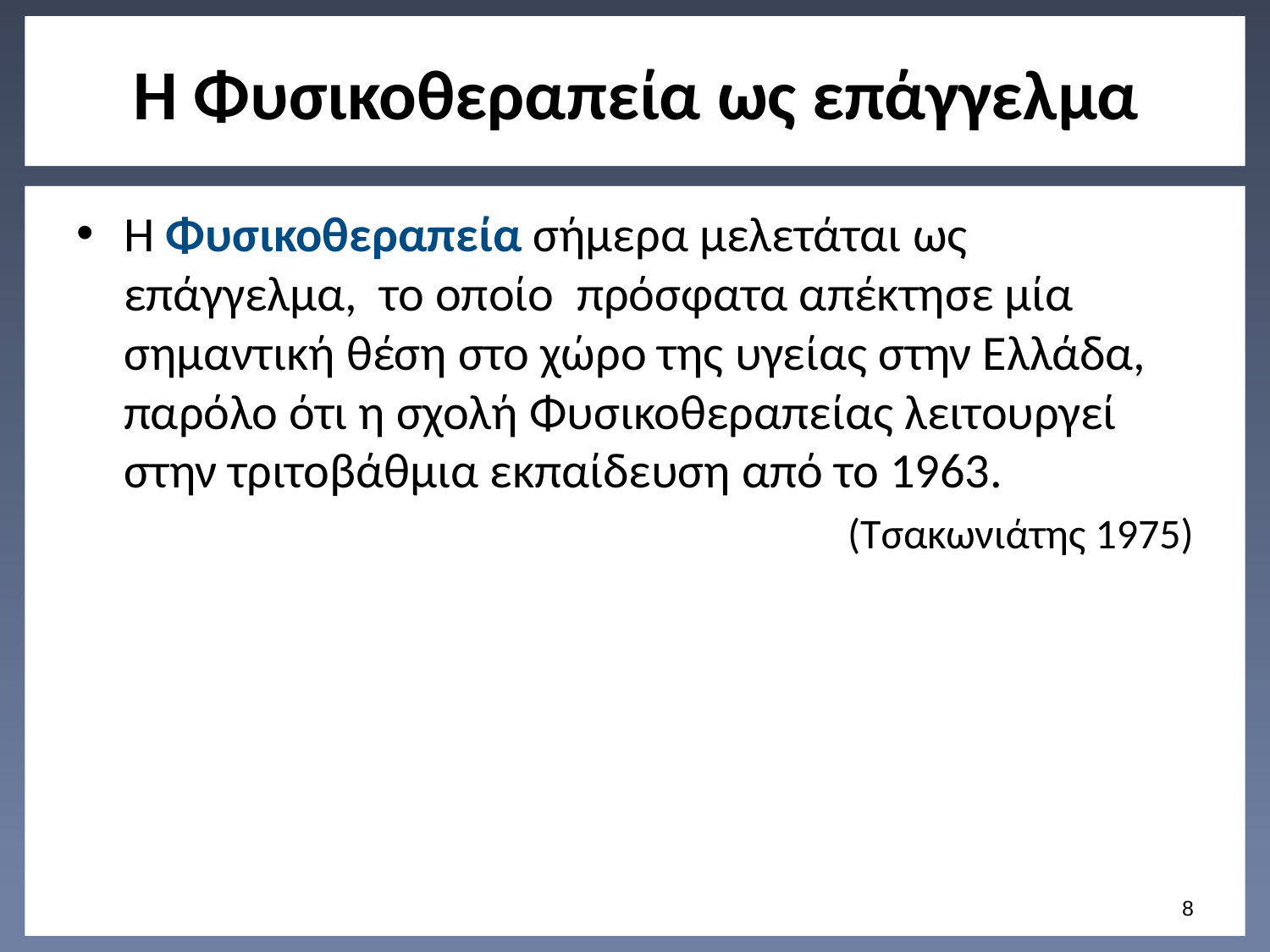

# Η Φυσικοθεραπεία ως επάγγελμα
Η Φυσικοθεραπεία σήμερα μελετάται ως επάγγελμα,  το οποίο  πρόσφατα απέκτησε μία  σημαντική θέση στο χώρο της υγείας στην Ελλάδα, παρόλο ότι η σχολή Φυσικοθεραπείας λειτουργεί στην τριτοβάθμια εκπαίδευση από το 1963.
(Τσακωνιάτης 1975)
8